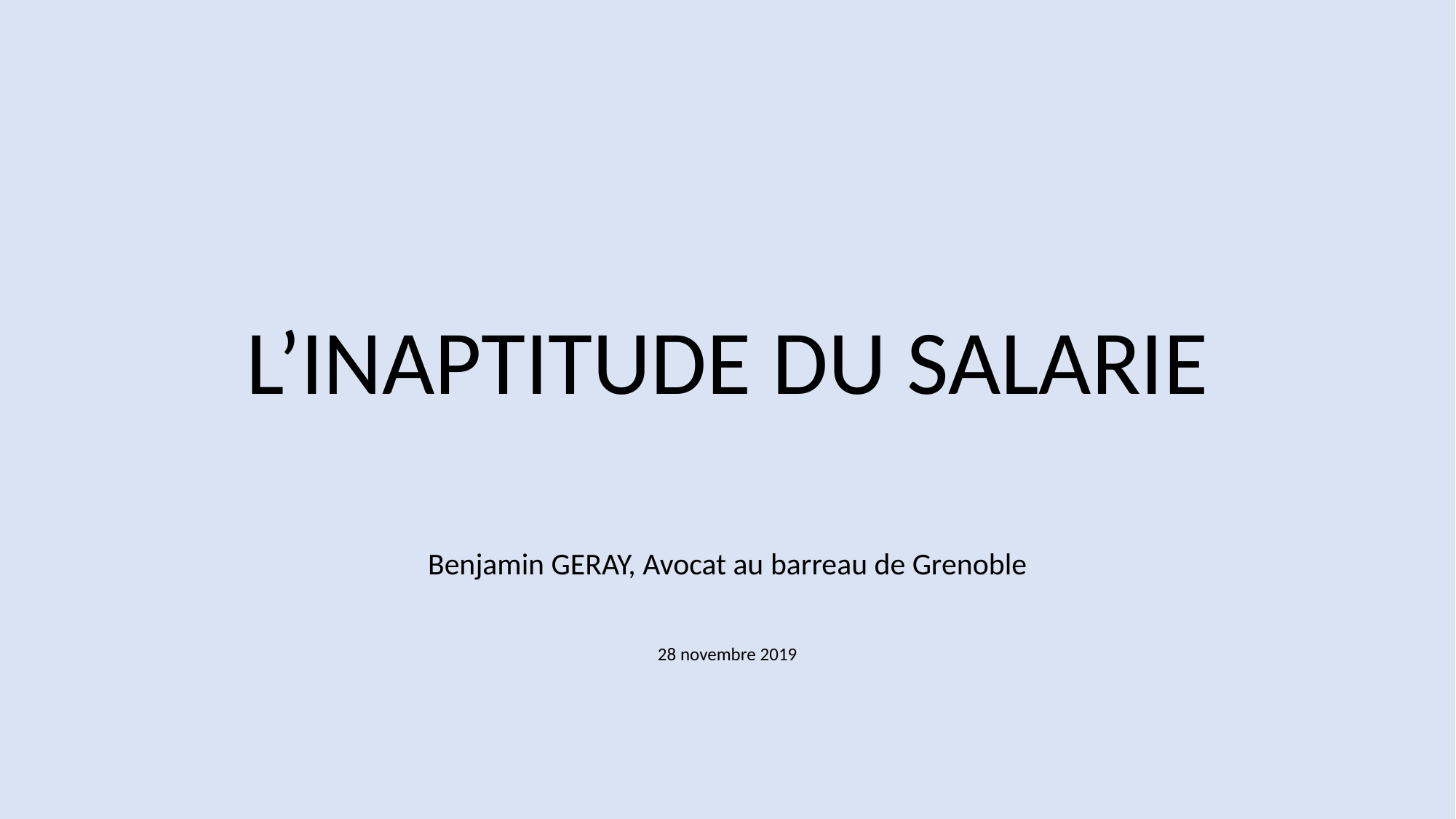

# L’INAPTITUDE DU SALARIE

Benjamin GERAY, Avocat au barreau de Grenoble

28 novembre 2019